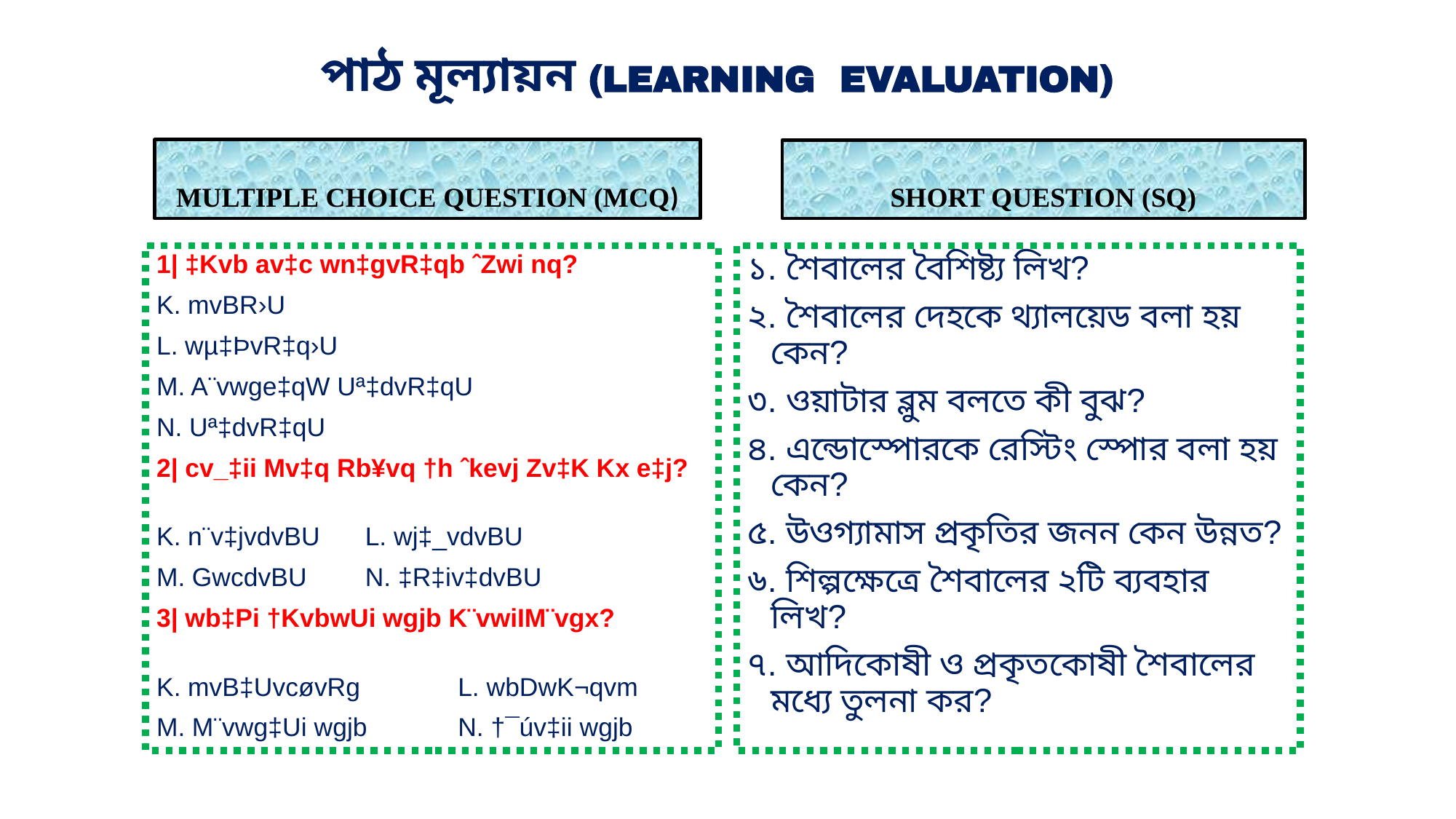

# পাঠ মূল্যায়ন (LEARNING  EVALUATION)
MULTIPLE CHOICE QUESTION (MCQ)
SHORT QUESTION (SQ)
1| ‡Kvb av‡c wn‡gvR‡qb ˆZwi nq?
K. mvBR›U
L. wµ‡ÞvR‡q›U
M. A¨vwge‡qW Uª‡dvR‡qU
N. Uª‡dvR‡qU
2| cv_‡ii Mv‡q Rb¥vq †h ˆkevj Zv‡K Kx e‡j?
K. n¨v‡jvdvBU 	L. wj‡_vdvBU
M. GwcdvBU	N. ‡R‡iv‡dvBU
3| wb‡Pi †KvbwUi wgjb K¨vwiIM¨vgx?
K. mvB‡UvcøvRg 	L. wbDwK¬qvm
M. M¨vwg‡Ui wgjb	N. †¯úv‡ii wgjb
১. শৈবালের বৈশিষ্ট্য লিখ?
২. শৈবালের দেহকে থ্যালয়েড বলা হয় কেন?
৩. ওয়াটার ব্লুম বলতে কী বুঝ?
৪. এন্ডোস্পোরকে রেস্টিং স্পোর বলা হয় কেন?
৫. উওগ্যামাস প্রকৃতির জনন কেন উন্নত?
৬. শিল্পক্ষেত্রে শৈবালের ২টি ব্যবহার লিখ?
৭. আদিকোষী ও প্রকৃতকোষী শৈবালের মধ্যে তুলনা কর?